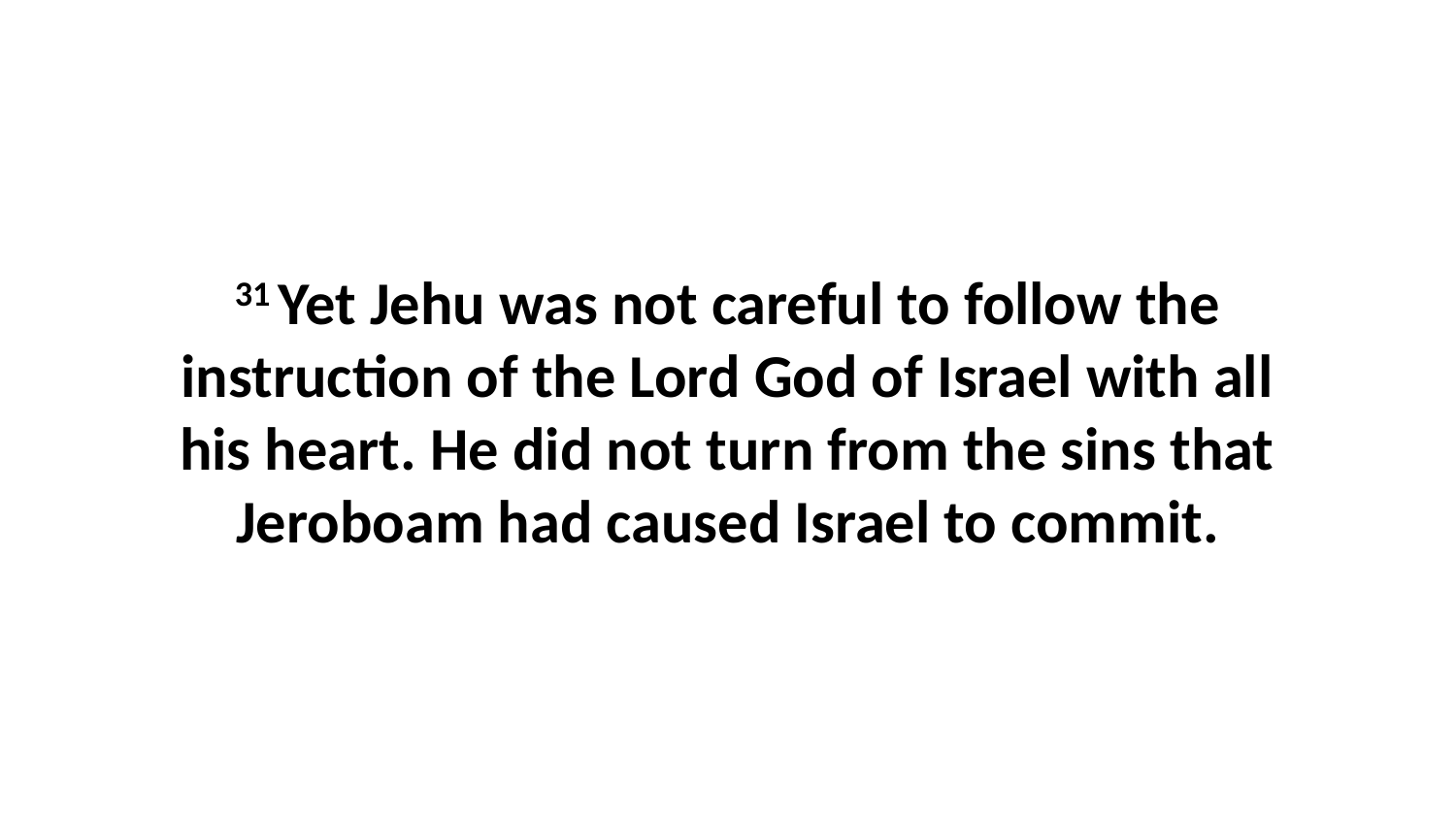

31 Yet Jehu was not careful to follow the instruction of the Lord God of Israel with all his heart. He did not turn from the sins that Jeroboam had caused Israel to commit.